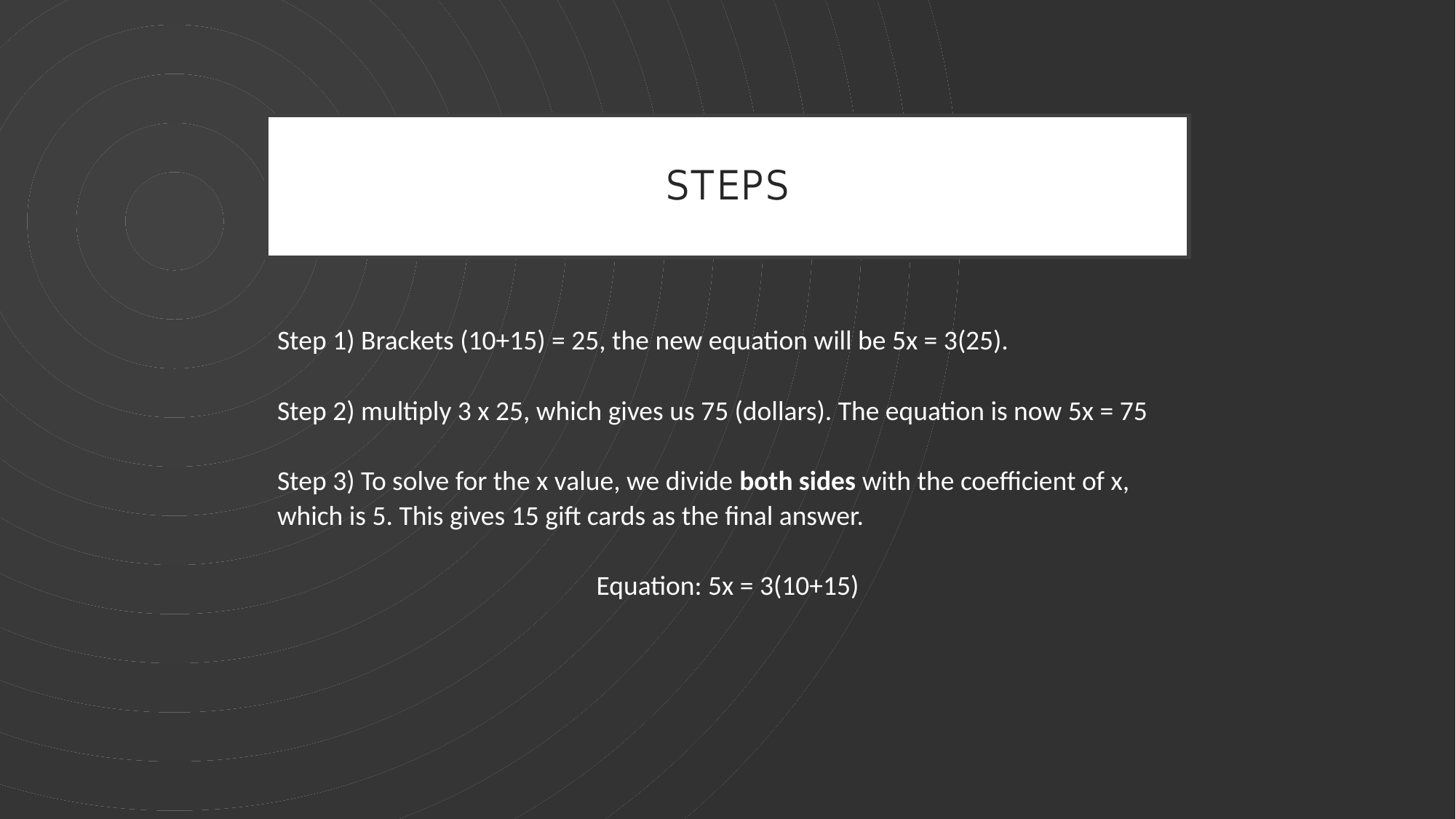

# steps
Step 1) Brackets (10+15) = 25, the new equation will be 5x = 3(25).

Step 2) multiply 3 x 25, which gives us 75 (dollars). The equation is now 5x = 75

Step 3) To solve for the x value, we divide both sides with the coefficient of x, which is 5. This gives 15 gift cards as the final answer.

Equation: 5x = 3(10+15)